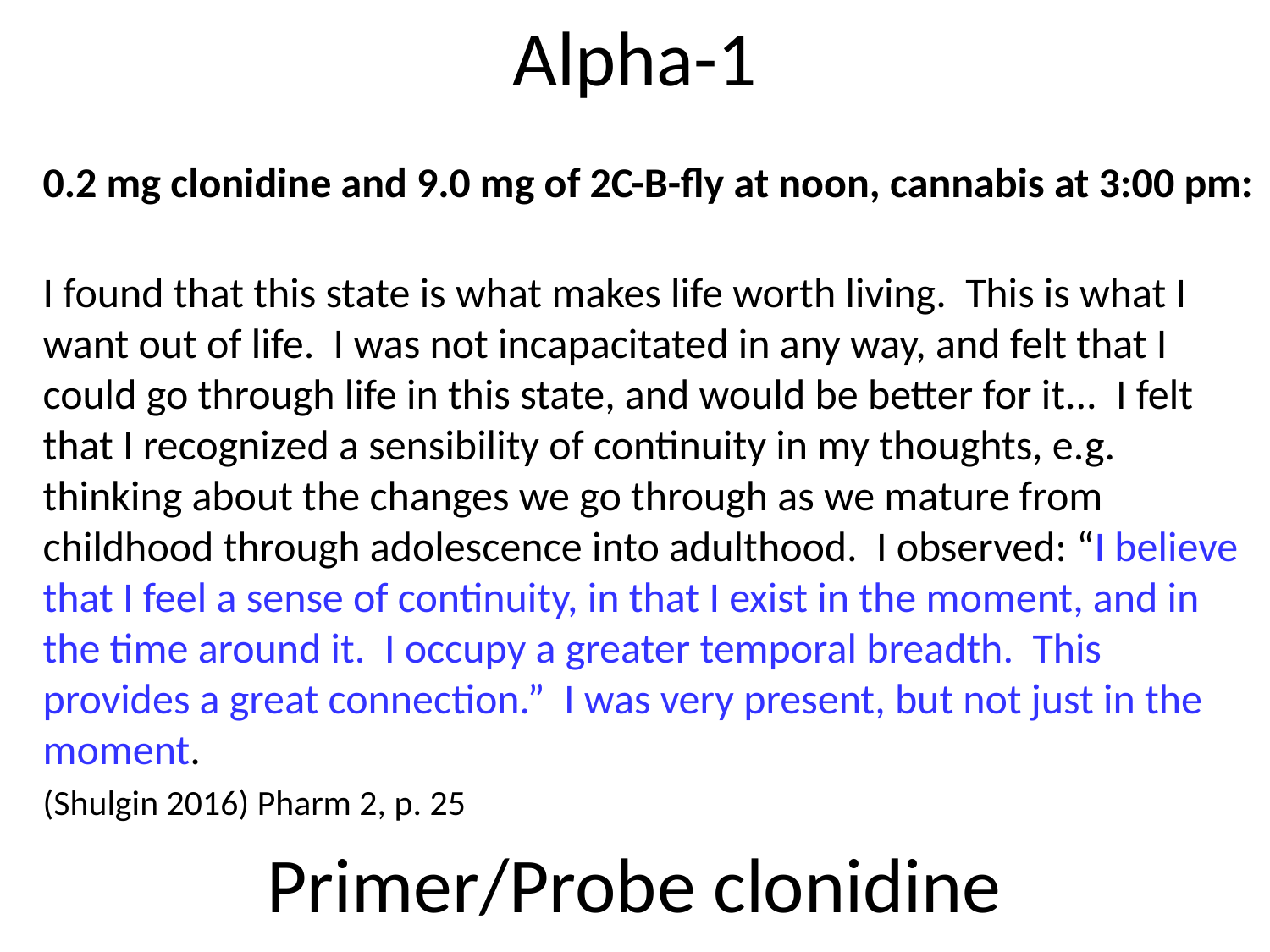

# Alpha-1
0.2 mg clonidine and 9.0 mg of 2C-B-fly at noon, cannabis at 3:00 pm:
I found that this state is what makes life worth living.  This is what I want out of life.  I was not incapacitated in any way, and felt that I could go through life in this state, and would be better for it...  I felt that I recognized a sensibility of continuity in my thoughts, e.g. thinking about the changes we go through as we mature from childhood through adolescence into adulthood.  I observed: “I believe that I feel a sense of continuity, in that I exist in the moment, and in the time around it.  I occupy a greater temporal breadth.  This provides a great connection.”  I was very present, but not just in the moment.
(Shulgin 2016) Pharm 2, p. 25
Primer/Probe clonidine